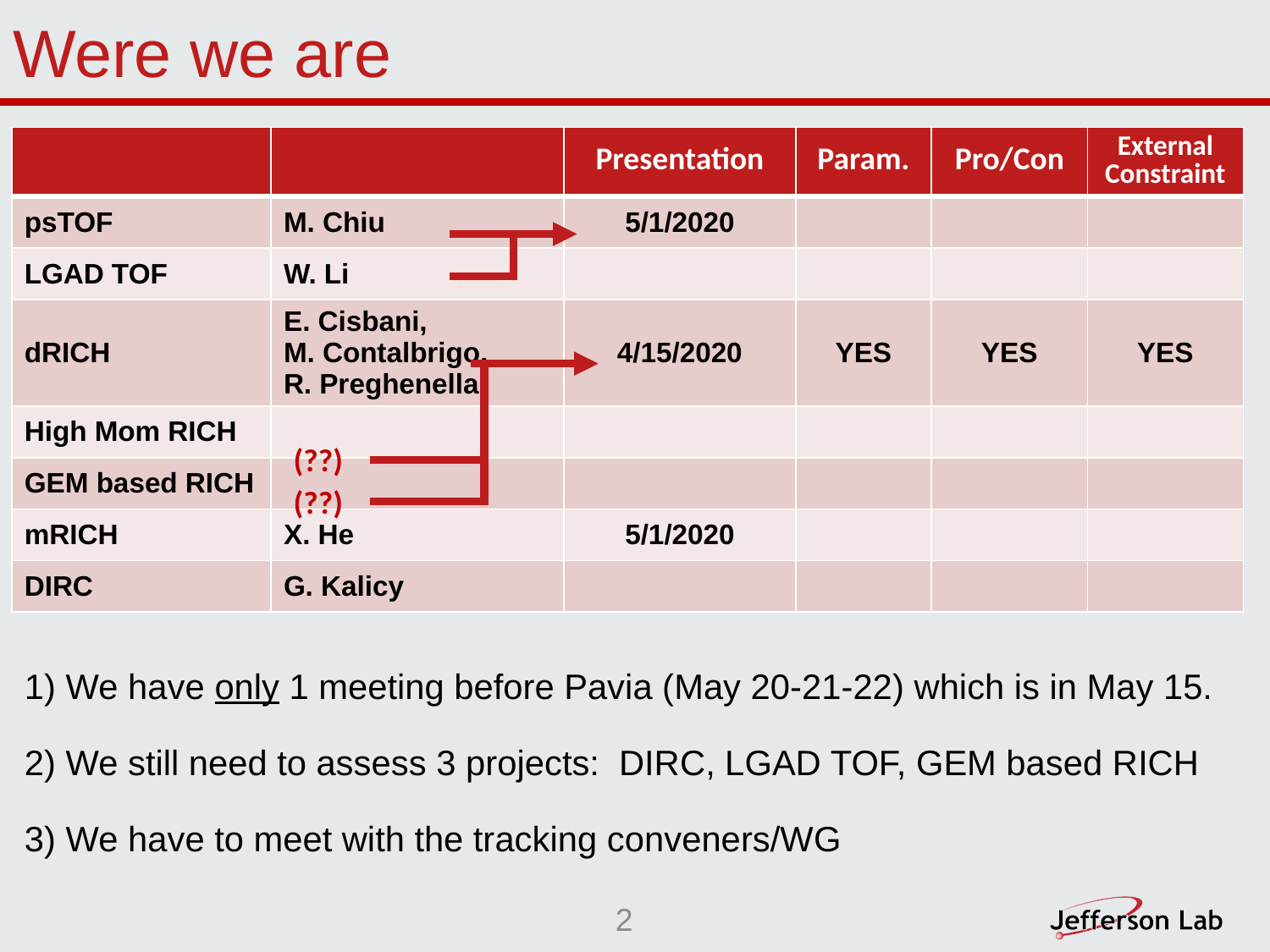

# Were we are
|  |  | Presentation | Param. | Pro/Con | External Constraint |
| --- | --- | --- | --- | --- | --- |
| psTOF | M. Chiu | 5/1/2020 |  |  |  |
| LGAD TOF | W. Li |  |  |  |  |
| dRICH | E. Cisbani, M. Contalbrigo, R. Preghenella | 4/15/2020 | YES | YES | YES |
| High Mom RICH |  |  |  |  |  |
| GEM based RICH |  |  |  |  |  |
| mRICH | X. He | 5/1/2020 |  |  |  |
| DIRC | G. Kalicy |  |  |  |  |
(??)
(??)
1) We have only 1 meeting before Pavia (May 20-21-22) which is in May 15.

2) We still need to assess 3 projects:  DIRC, LGAD TOF, GEM based RICH

3) We have to meet with the tracking conveners/WG
2